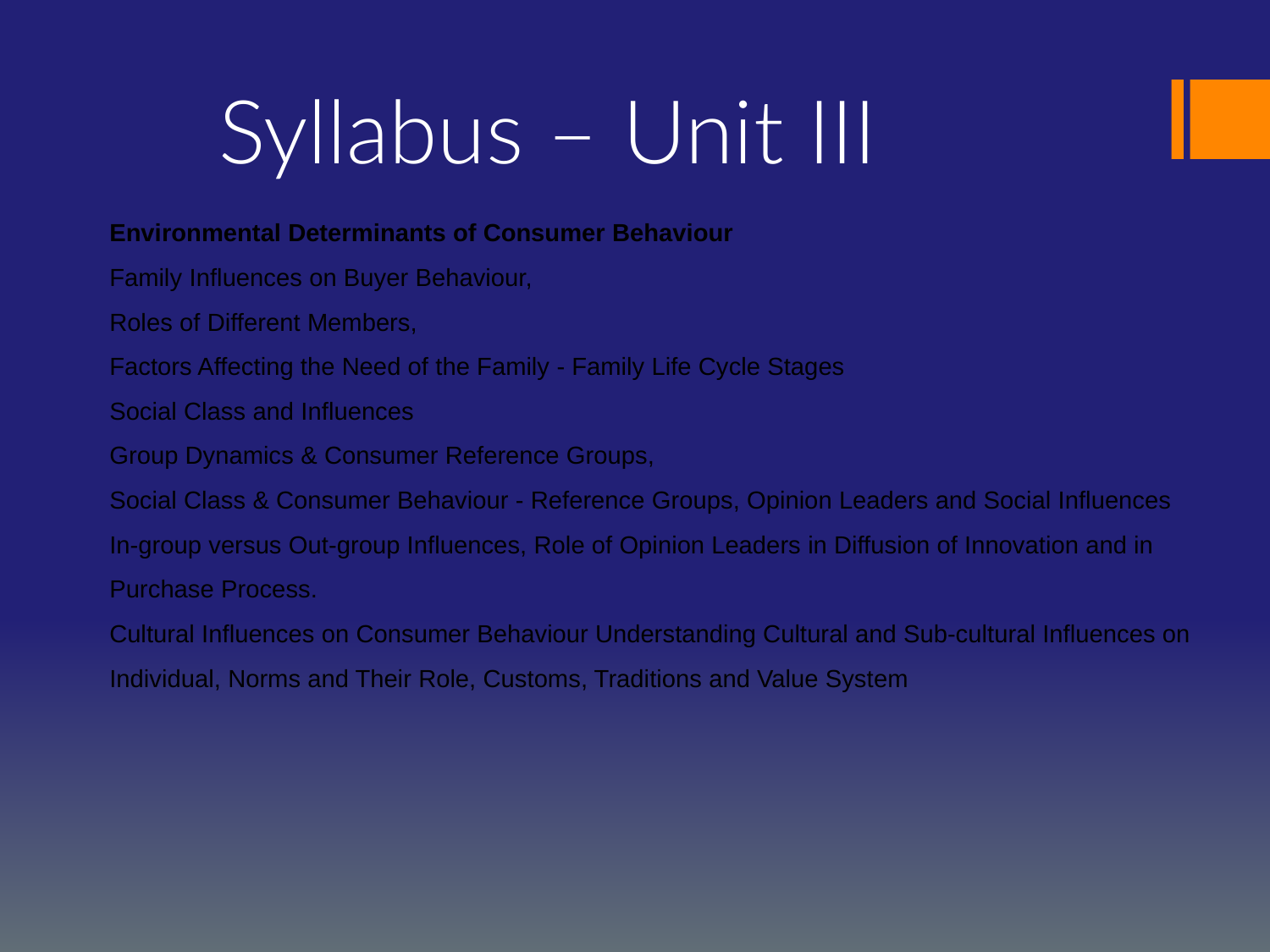

Syllabus – Unit III
Environmental Determinants of Consumer Behaviour
Family Influences on Buyer Behaviour,
Roles of Different Members,
Factors Affecting the Need of the Family - Family Life Cycle Stages
Social Class and Influences
Group Dynamics & Consumer Reference Groups,
Social Class & Consumer Behaviour - Reference Groups, Opinion Leaders and Social Influences In-group versus Out-group Influences, Role of Opinion Leaders in Diffusion of Innovation and in Purchase Process.
Cultural Influences on Consumer Behaviour Understanding Cultural and Sub-cultural Influences on Individual, Norms and Their Role, Customs, Traditions and Value System